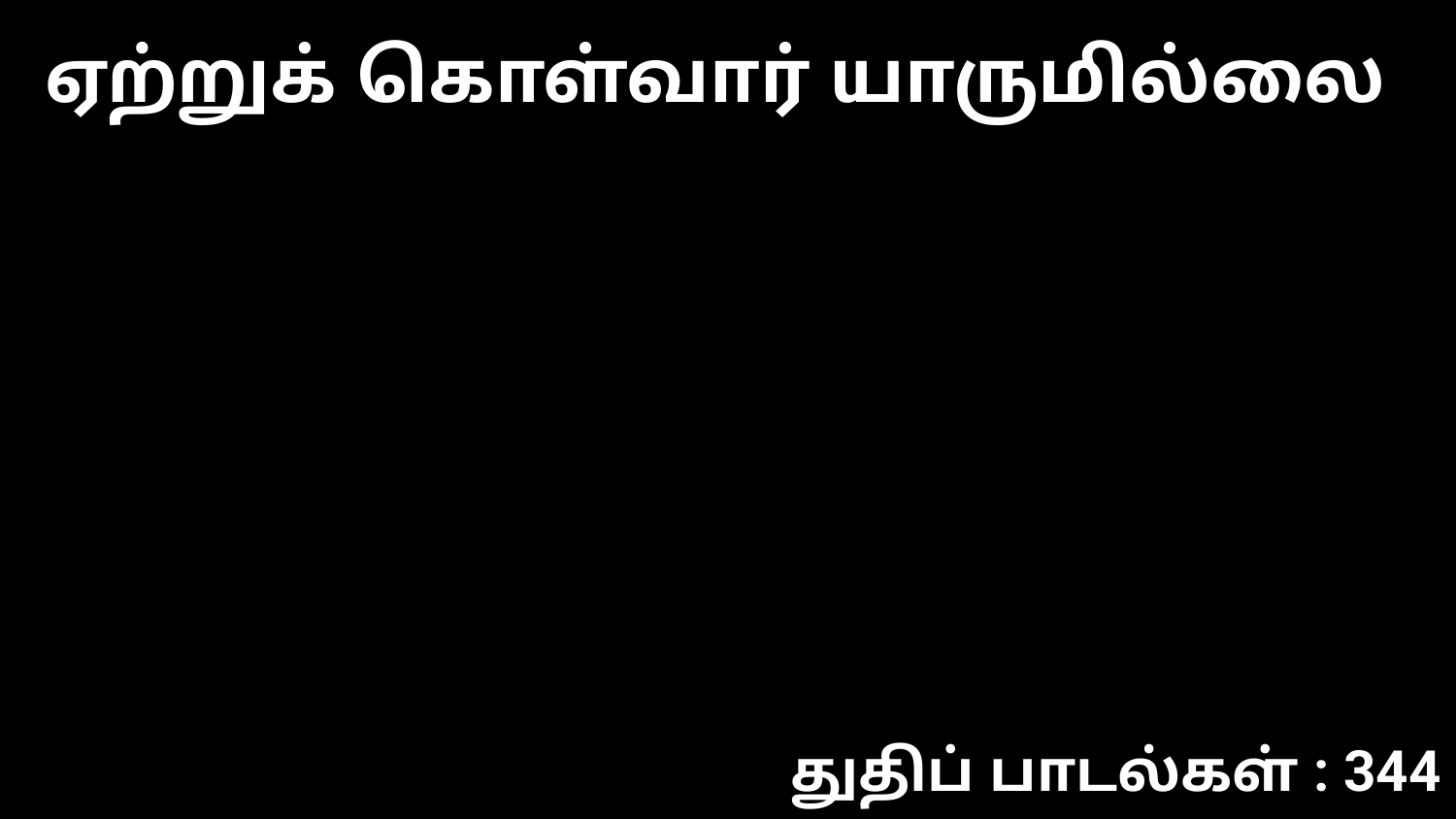

ஏற்றுக் கொள்வார் யாருமில்லை
துதிப் பாடல்கள் : 344